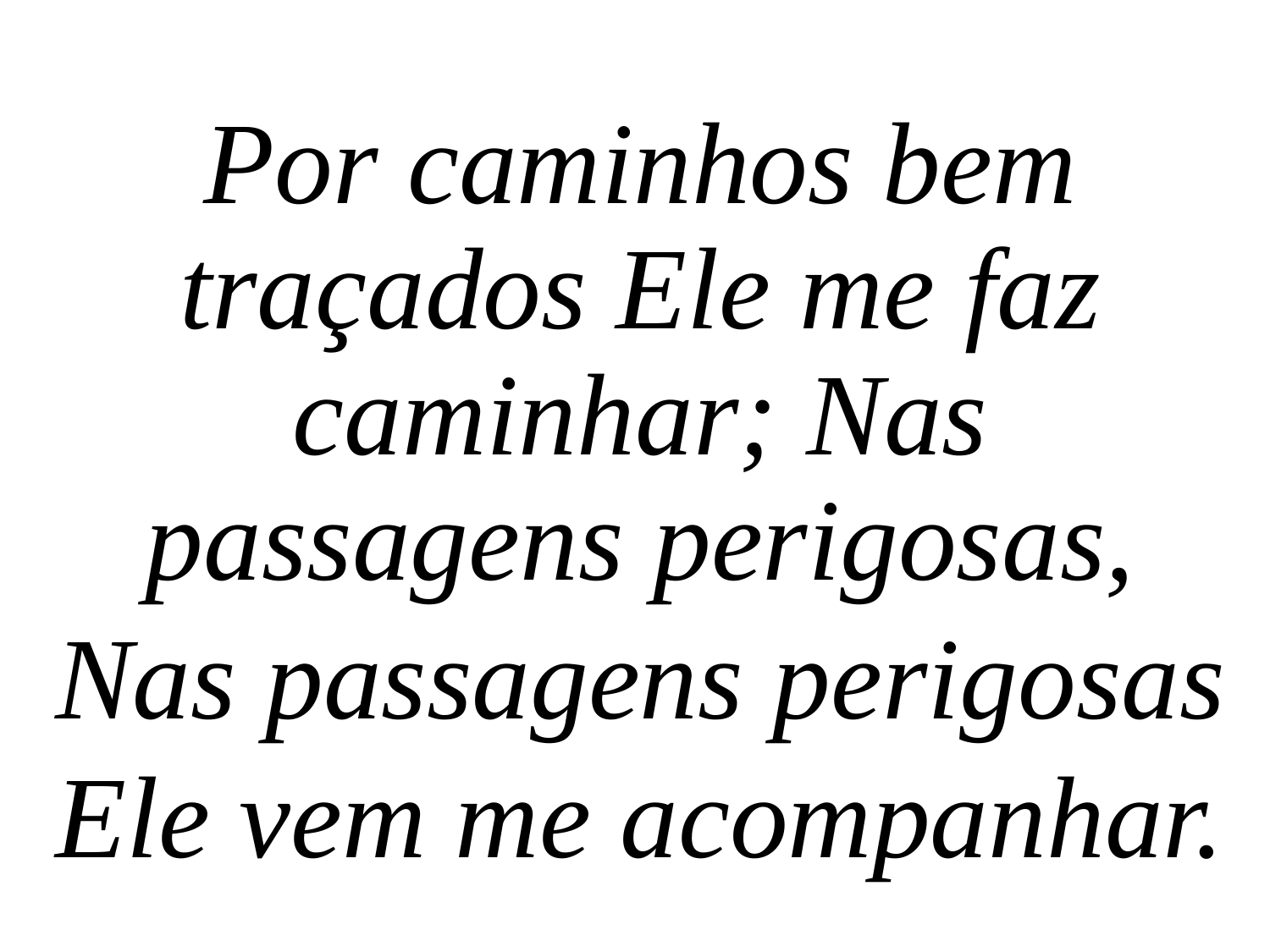

Por caminhos bem traçados Ele me faz caminhar; Nas passagens perigosas,
Nas passagens perigosas
Ele vem me acompanhar.